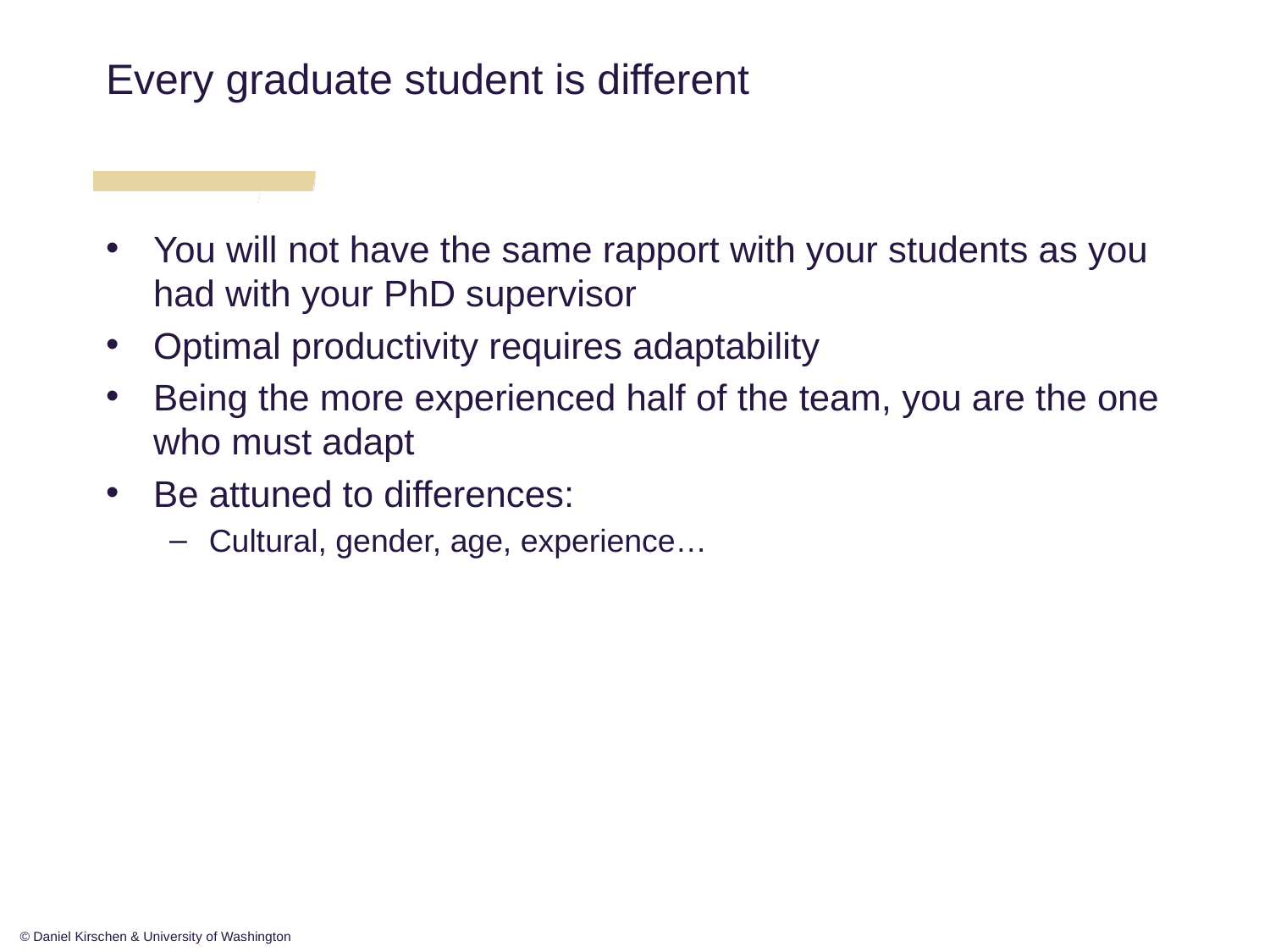

Every graduate student is different

You will not have the same rapport with your students as you had with your PhD supervisor
Optimal productivity requires adaptability
Being the more experienced half of the team, you are the one who must adapt
Be attuned to differences:
Cultural, gender, age, experience…